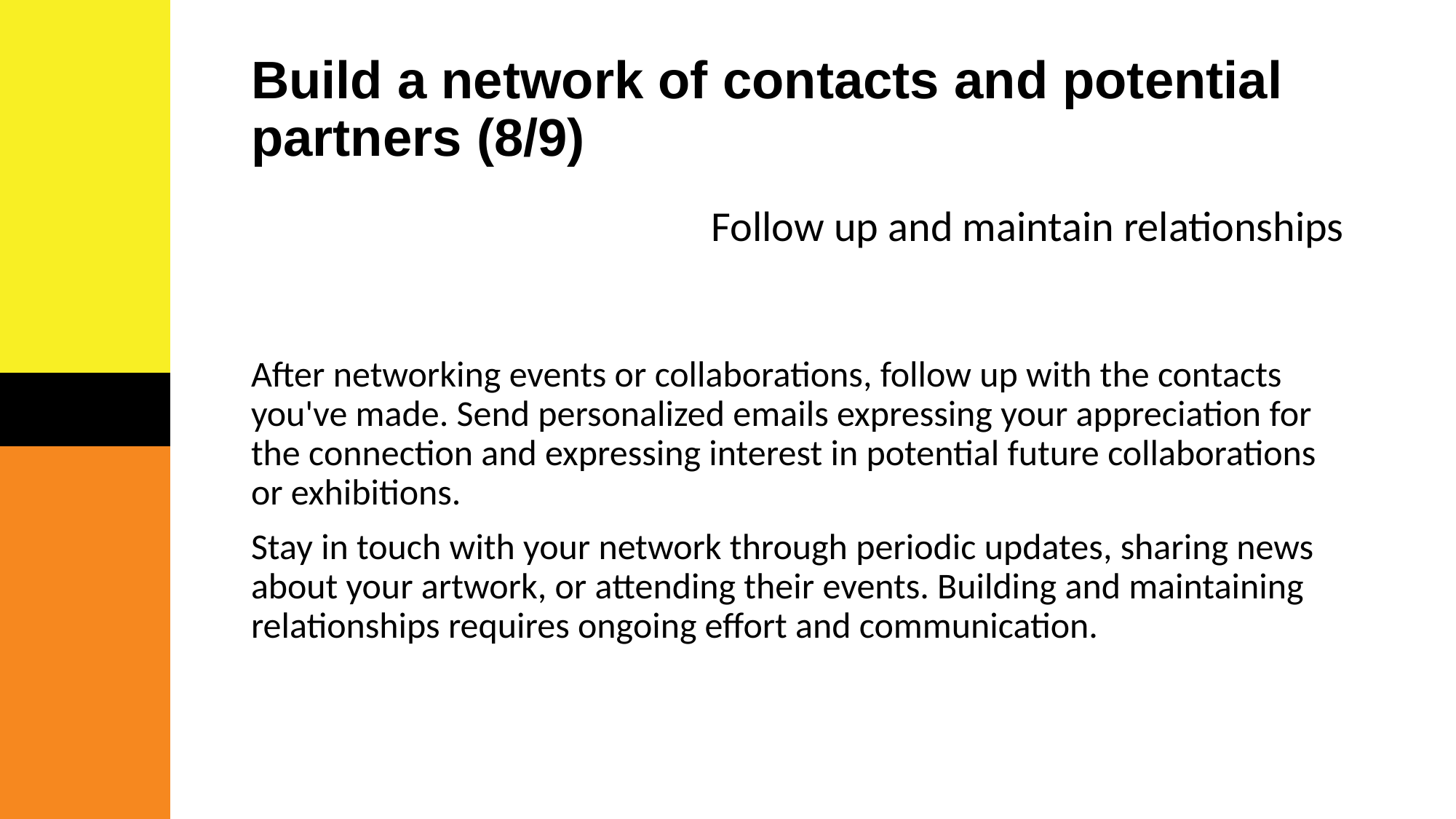

# Build a network of contacts and potential partners (8/9)
Follow up and maintain relationships

After networking events or collaborations, follow up with the contacts you've made. Send personalized emails expressing your appreciation for the connection and expressing interest in potential future collaborations or exhibitions.
Stay in touch with your network through periodic updates, sharing news about your artwork, or attending their events. Building and maintaining relationships requires ongoing effort and communication.